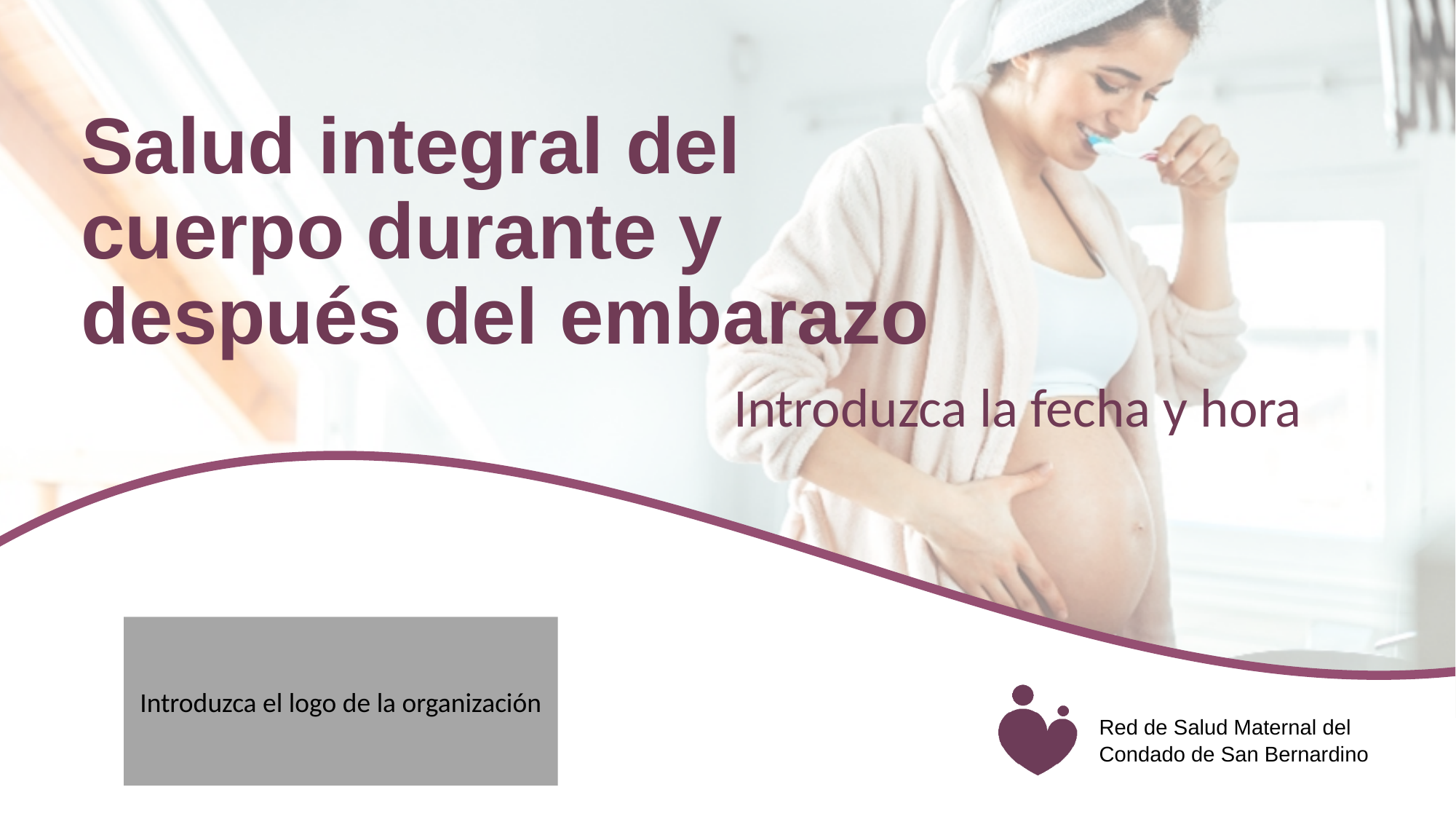

# Salud integral del cuerpo durante y después del embarazo
Introduzca la fecha y hora
Introduzca el logo de la organización
Red de Salud Maternal del Condado de San Bernardino